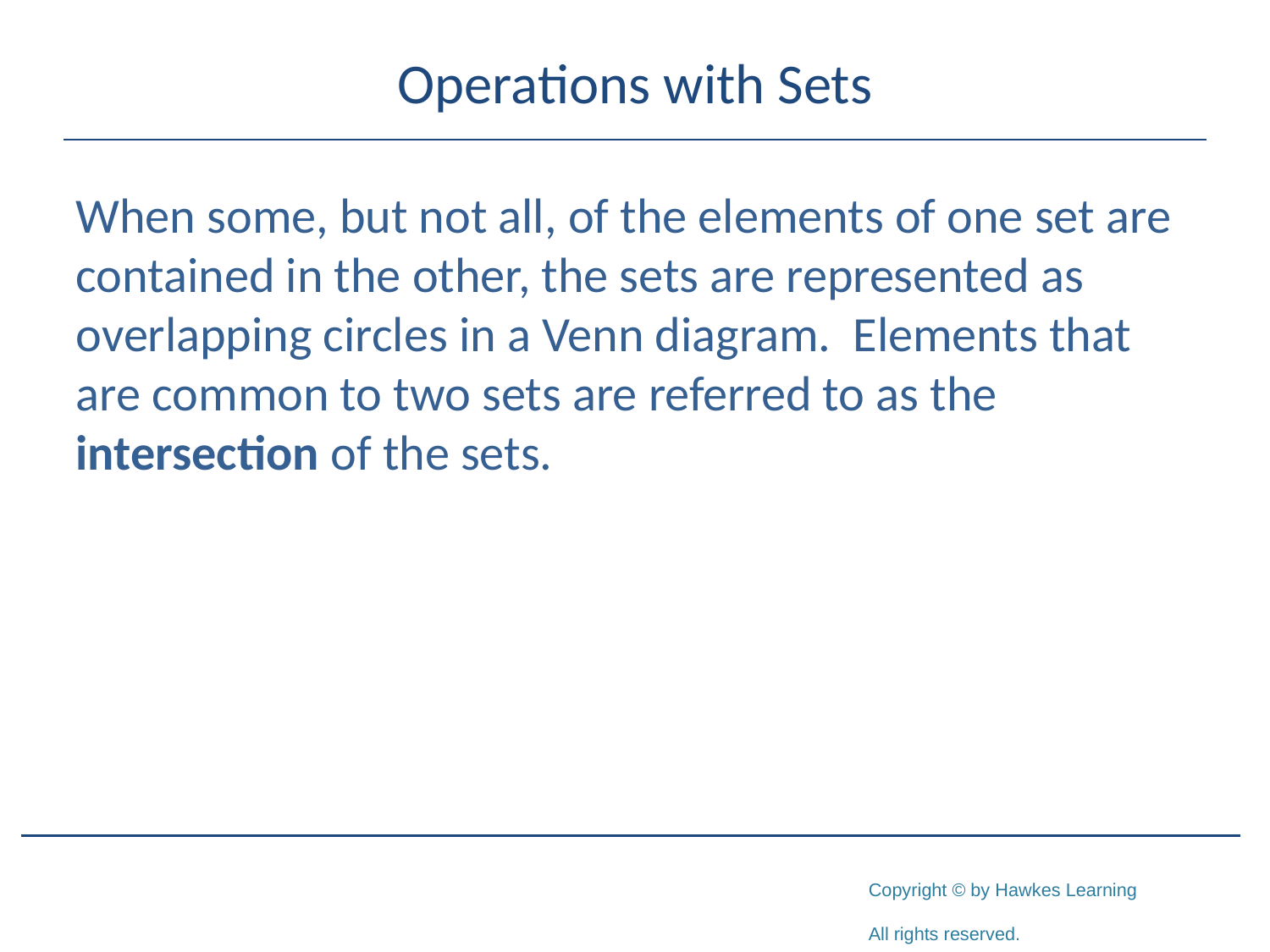

# Operations with Sets
When some, but not all, of the elements of one set are contained in the other, the sets are represented as overlapping circles in a Venn diagram.  Elements that are common to two sets are referred to as the intersection of the sets.